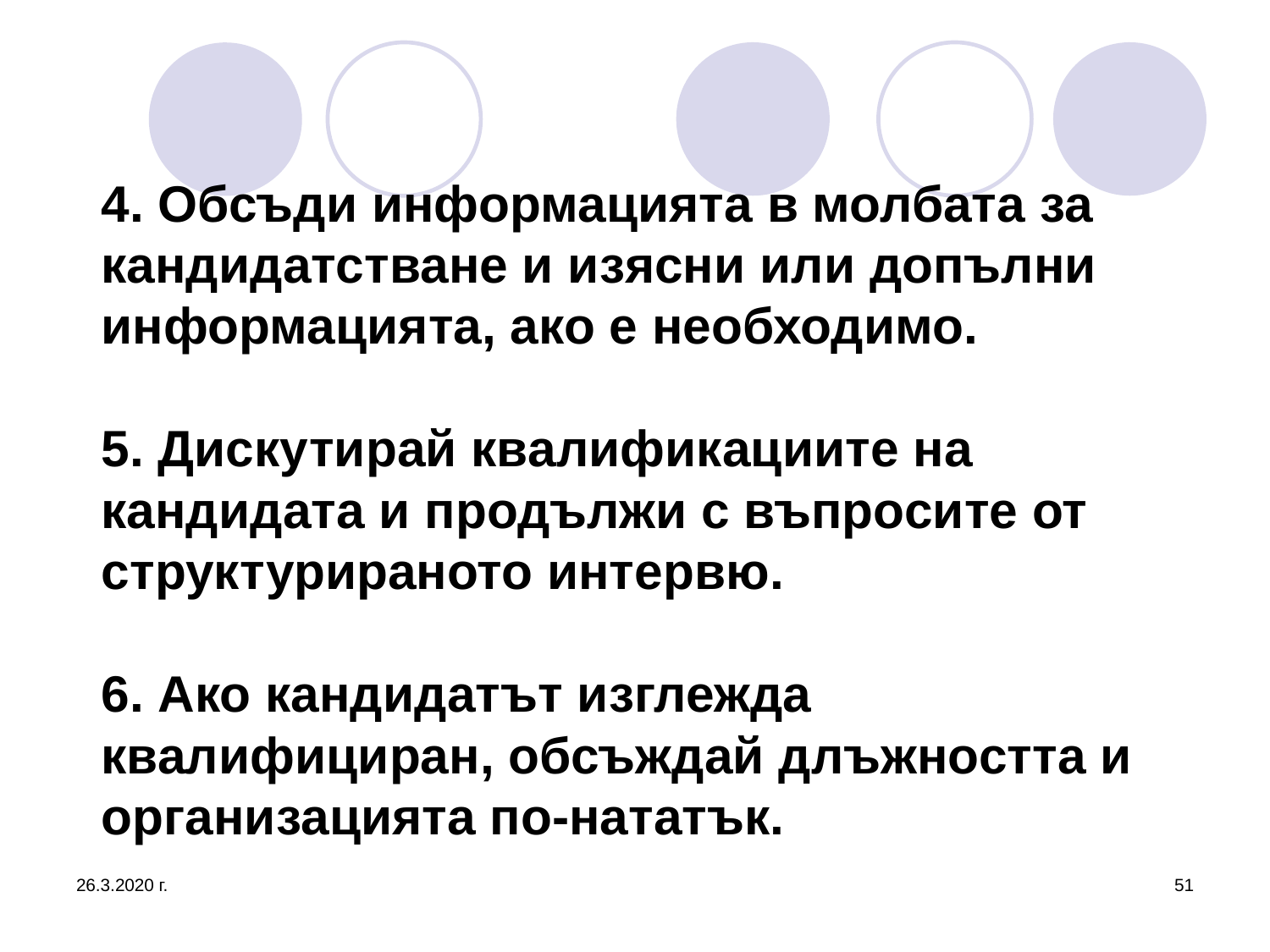

# 4. Обсъди информацията в молбата за кандидатстване и изясни или допълни информацията, ако е необходимо. 5. Дискутирай квалификациите на кандидата и продължи с въпросите от структурираното интервю. 6. Ако кандидатът изглежда квалифициран, обсъждай длъжността и организацията по-нататък.
26.3.2020 г.
51